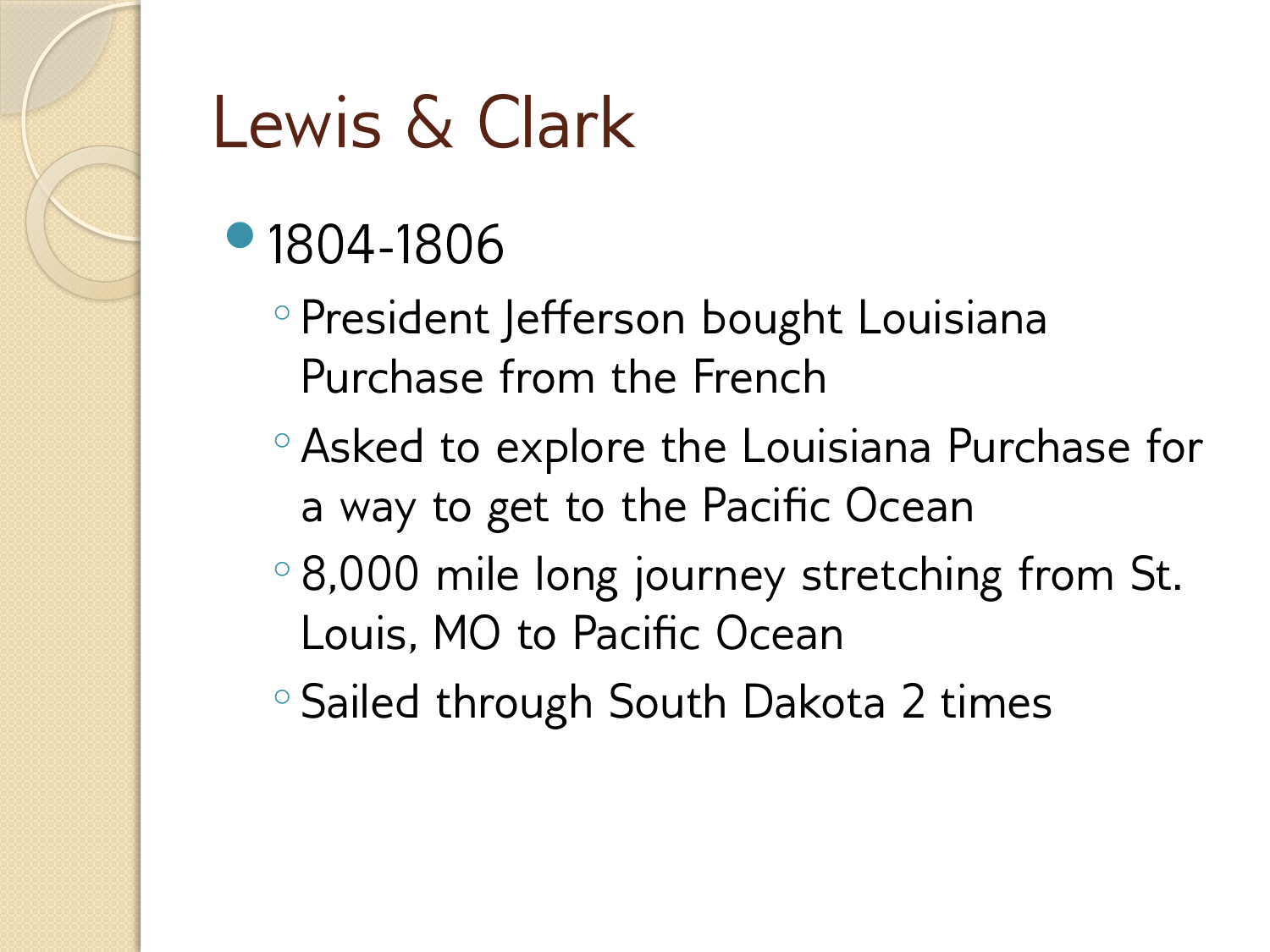

# Lewis & Clark
1804-1806
President Jefferson bought Louisiana Purchase from the French
Asked to explore the Louisiana Purchase for a way to get to the Pacific Ocean
8,000 mile long journey stretching from St. Louis, MO to Pacific Ocean
Sailed through South Dakota 2 times